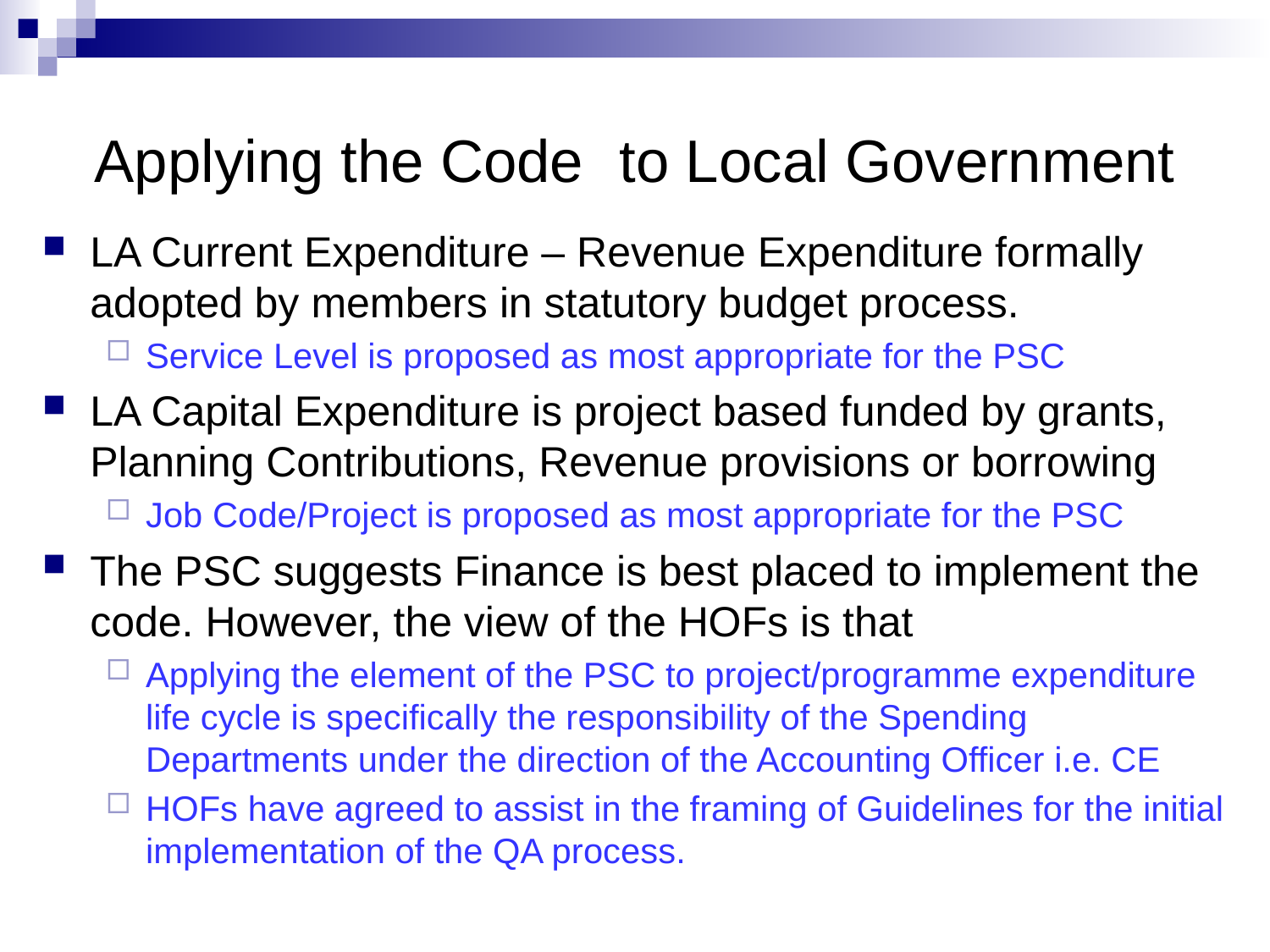

# Applying the Code	 to Local Government
LA Current Expenditure – Revenue Expenditure formally adopted by members in statutory budget process.
Service Level is proposed as most appropriate for the PSC
LA Capital Expenditure is project based funded by grants, Planning Contributions, Revenue provisions or borrowing
Job Code/Project is proposed as most appropriate for the PSC
The PSC suggests Finance is best placed to implement the code. However, the view of the HOFs is that
Applying the element of the PSC to project/programme expenditure life cycle is specifically the responsibility of the Spending Departments under the direction of the Accounting Officer i.e. CE
HOFs have agreed to assist in the framing of Guidelines for the initial implementation of the QA process.